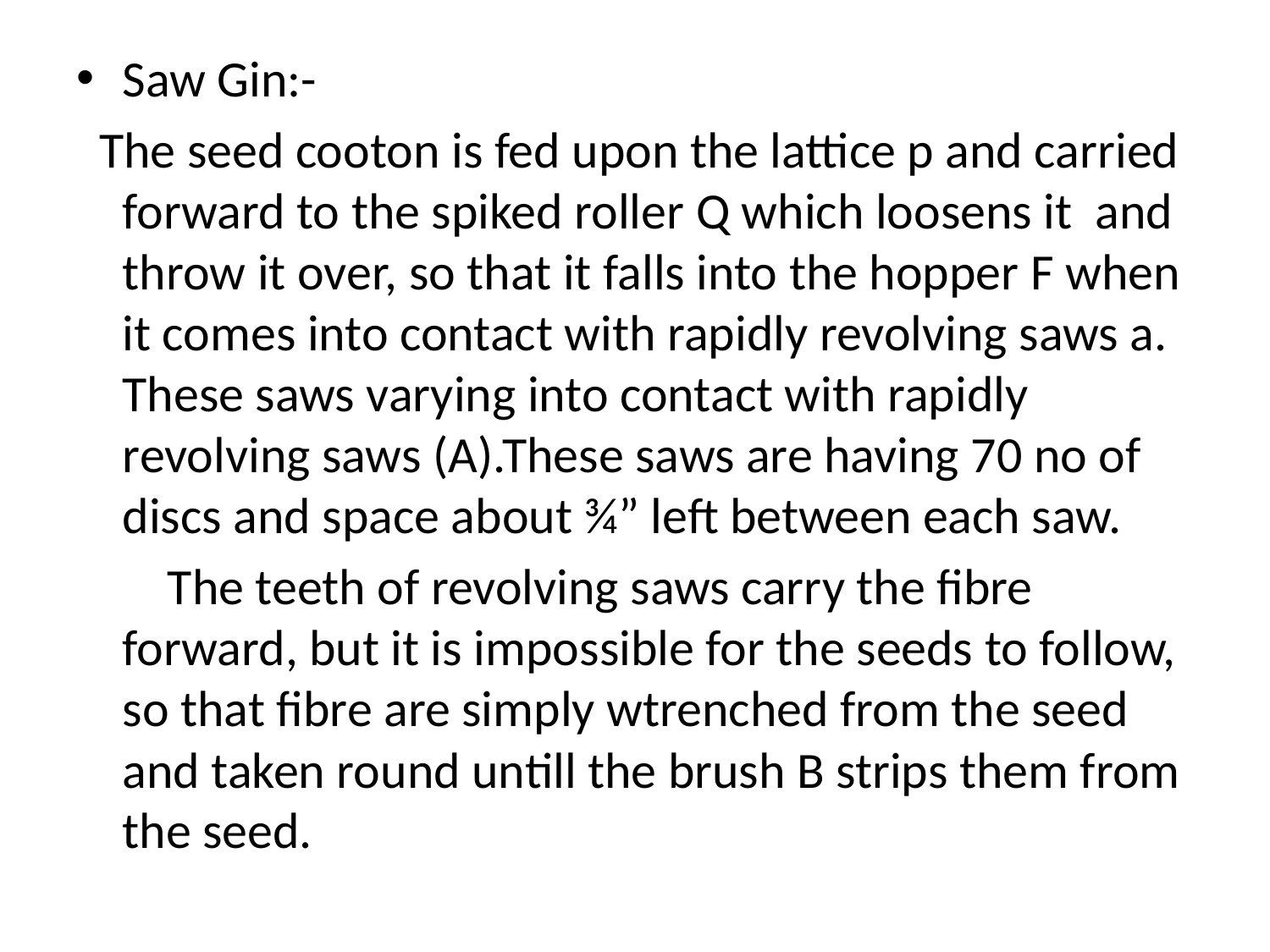

#
Saw Gin:-
  The seed cooton is fed upon the lattice p and carried forward to the spiked roller Q which loosens it  and throw it over, so that it falls into the hopper F when it comes into contact with rapidly revolving saws a. These saws varying into contact with rapidly revolving saws (A).These saws are having 70 no of discs and space about ¾” left between each saw.
        The teeth of revolving saws carry the fibre forward, but it is impossible for the seeds to follow, so that fibre are simply wtrenched from the seed and taken round untill the brush B strips them from the seed.